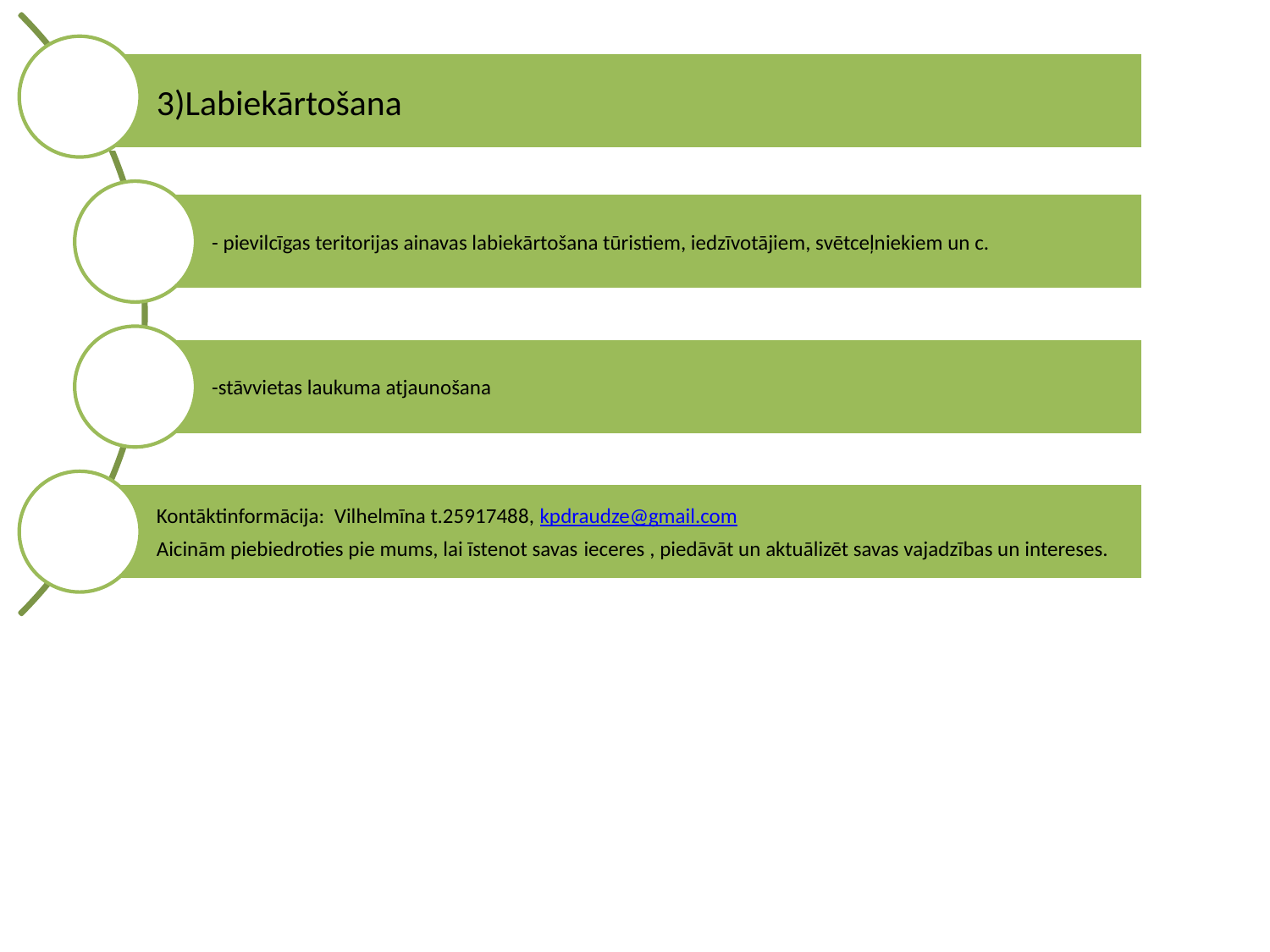

3)Labiekārtošana
- pievilcīgas teritorijas ainavas labiekārtošana tūristiem, iedzīvotājiem, svētceļniekiem un c.
-stāvvietas laukuma atjaunošana
Kontāktinformācija:  Vilhelmīna t.25917488, kpdraudze@gmail.com
Aicinām piebiedroties pie mums, lai īstenot savas ieceres , piedāvāt un aktuālizēt savas vajadzības un intereses.